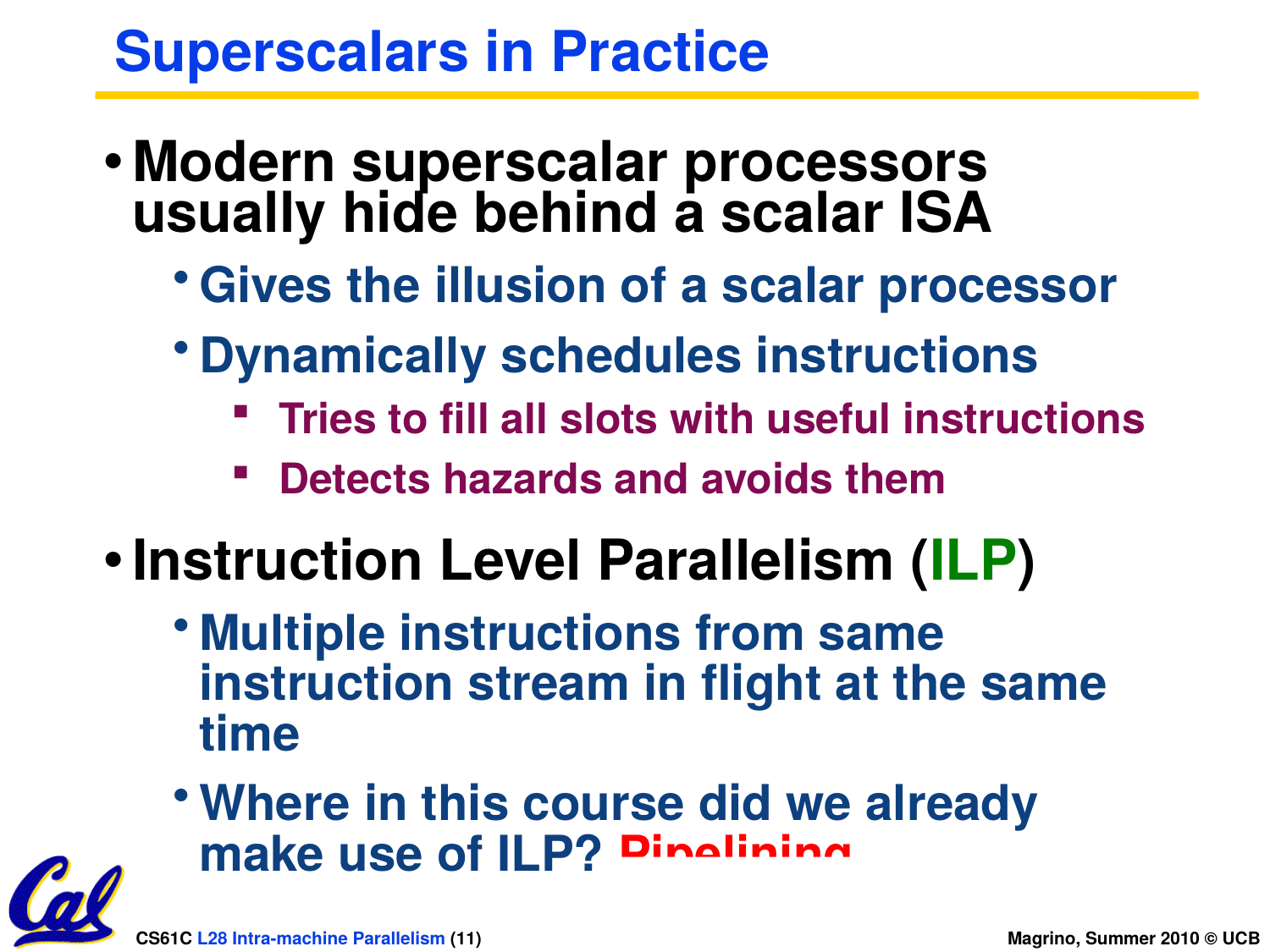

# Superscalars in Practice
Modern superscalar processors usually hide behind a scalar ISA
Gives the illusion of a scalar processor
Dynamically schedules instructions
Tries to fill all slots with useful instructions
Detects hazards and avoids them
Instruction Level Parallelism (ILP)
Multiple instructions from same instruction stream in flight at the same time
Where in this course did we already make use of ILP? Pipelining